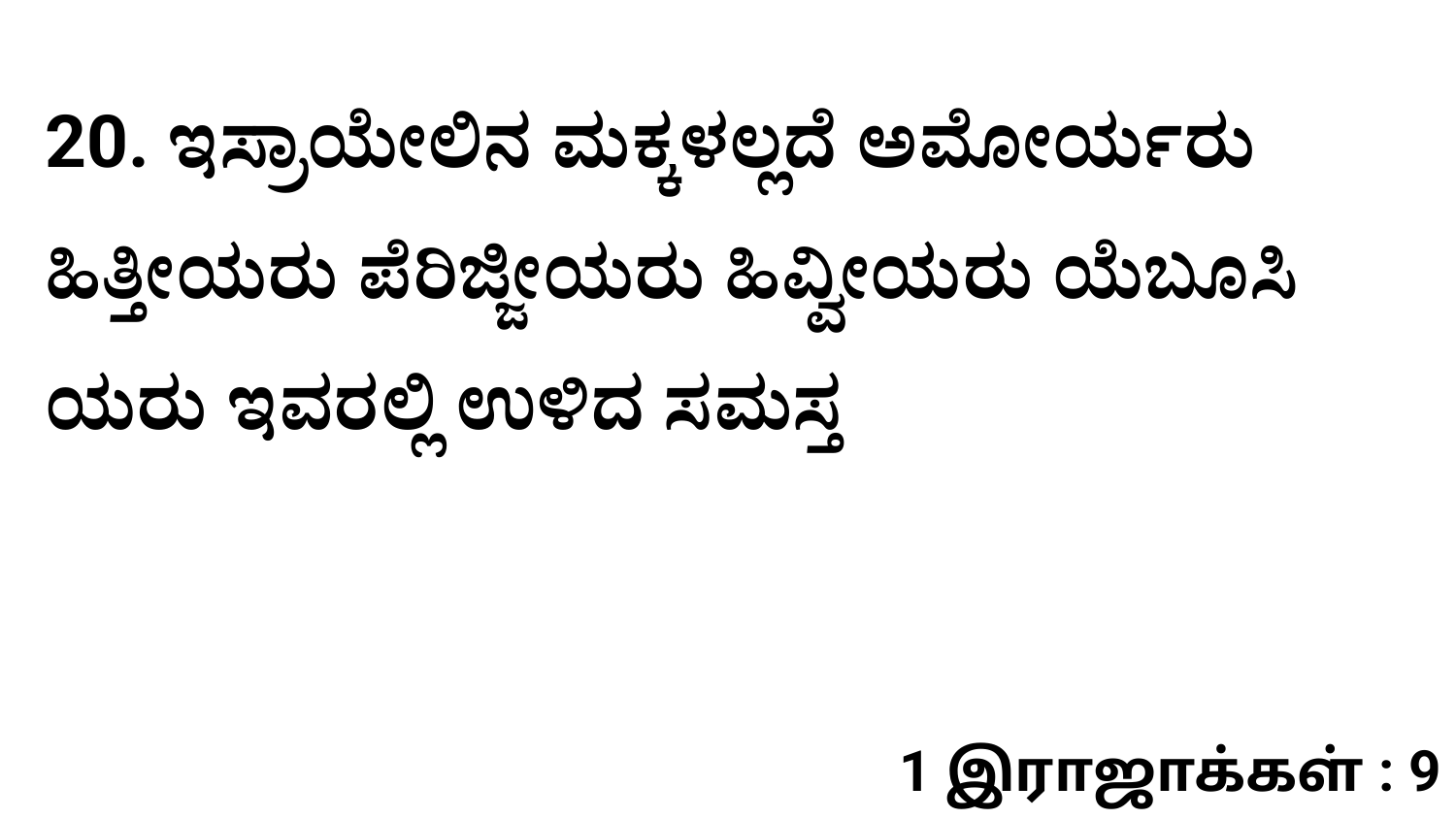

20. ಇಸ್ರಾಯೇಲಿನ ಮಕ್ಕಳಲ್ಲದೆ ಅಮೋರ್ಯರು ಹಿತ್ತೀಯರು ಪೆರಿಜ್ಜೀಯರು ಹಿವ್ವೀಯರು ಯೆಬೂಸಿ ಯರು ಇವರಲ್ಲಿ ಉಳಿದ ಸಮಸ್ತ
1 இராஜாக்கள் : 9